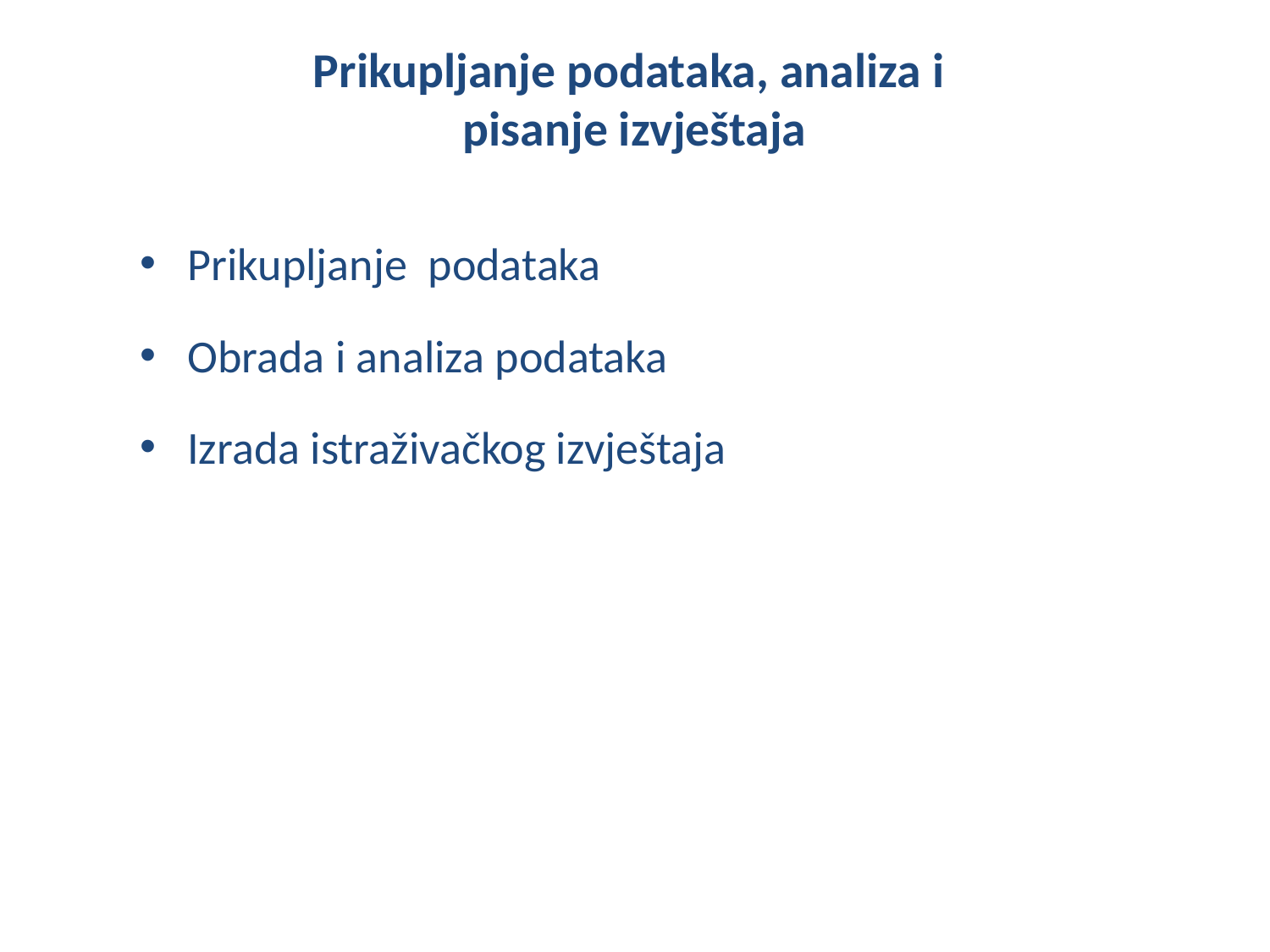

# Prikupljanje podataka, analiza i pisanje izvještaja
Prikupljanje  podataka
Obrada i analiza podataka
Izrada istraživačkog izvještaja